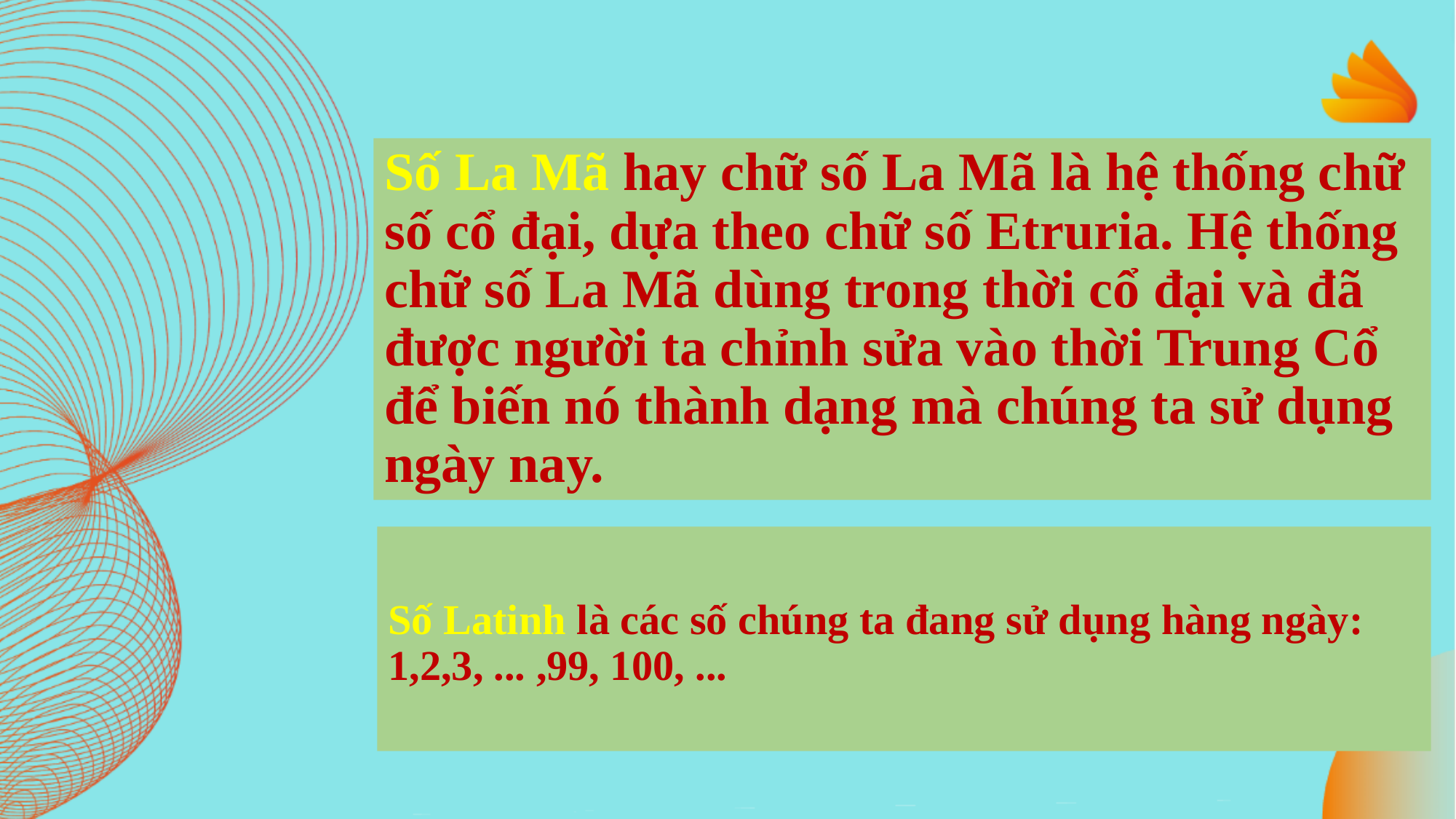

# Số La Mã hay chữ số La Mã là hệ thống chữ số cổ đại, dựa theo chữ số Etruria. Hệ thống chữ số La Mã dùng trong thời cổ đại và đã được người ta chỉnh sửa vào thời Trung Cổ để biến nó thành dạng mà chúng ta sử dụng ngày nay.

Số Latinh là các số chúng ta đang sử dụng hàng ngày: 1,2,3, ... ,99, 100, ...